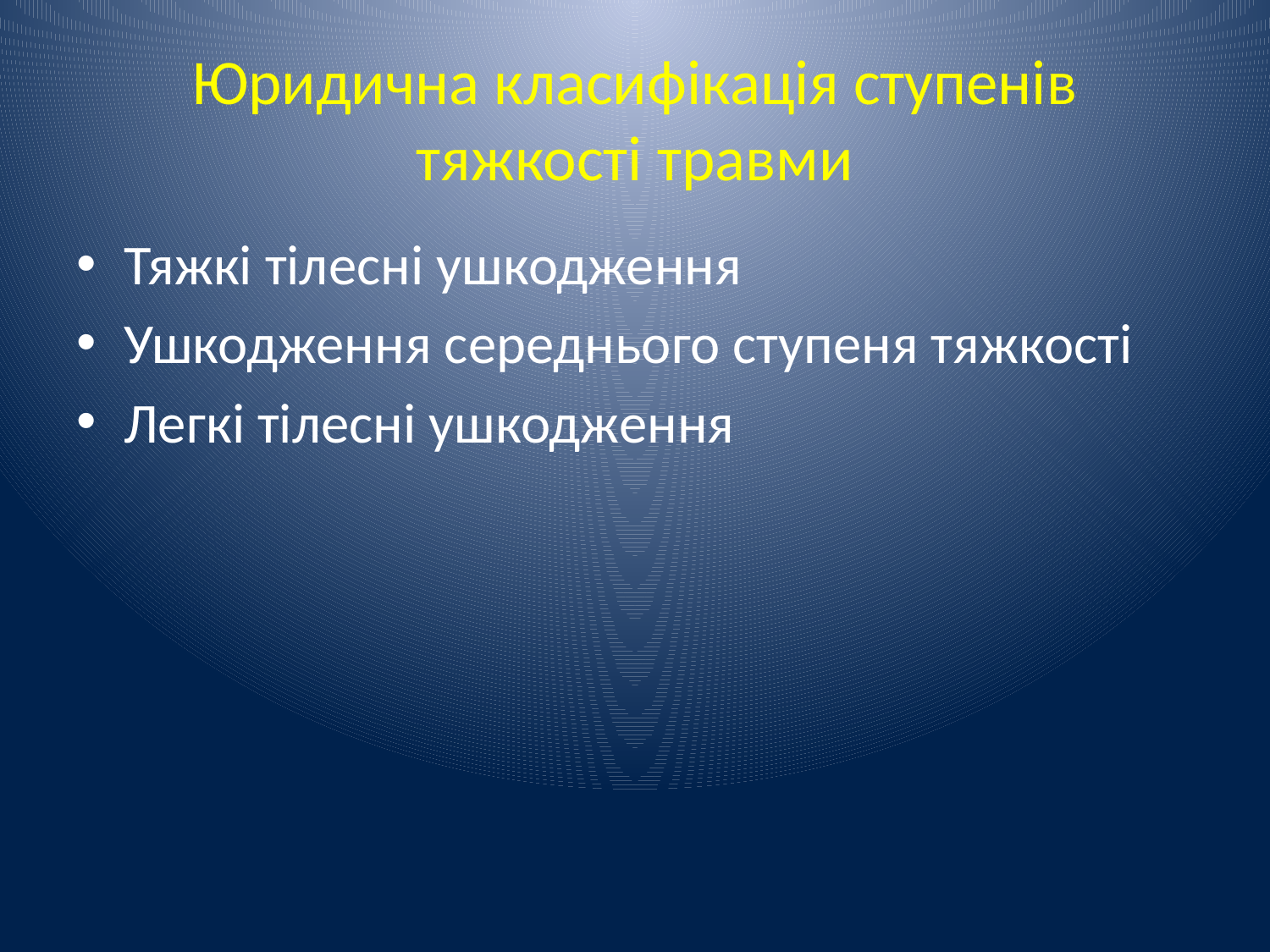

# Юридична класифікація ступенів тяжкості травми
Тяжкі тілесні ушкодження
Ушкодження середнього ступеня тяжкості
Легкі тілесні ушкодження